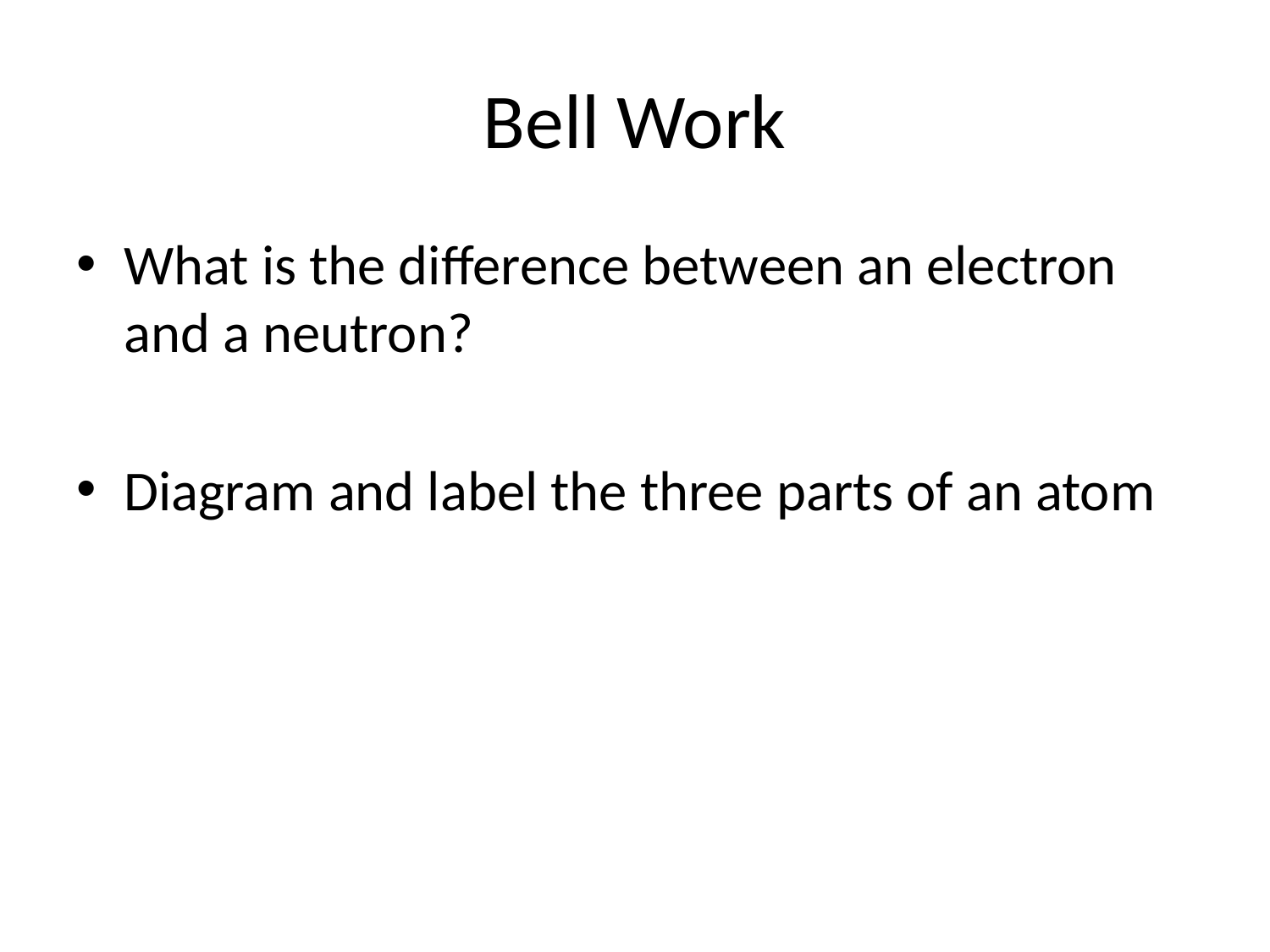

# Bell Work
What is the difference between an electron and a neutron?

Diagram and label the three parts of an atom